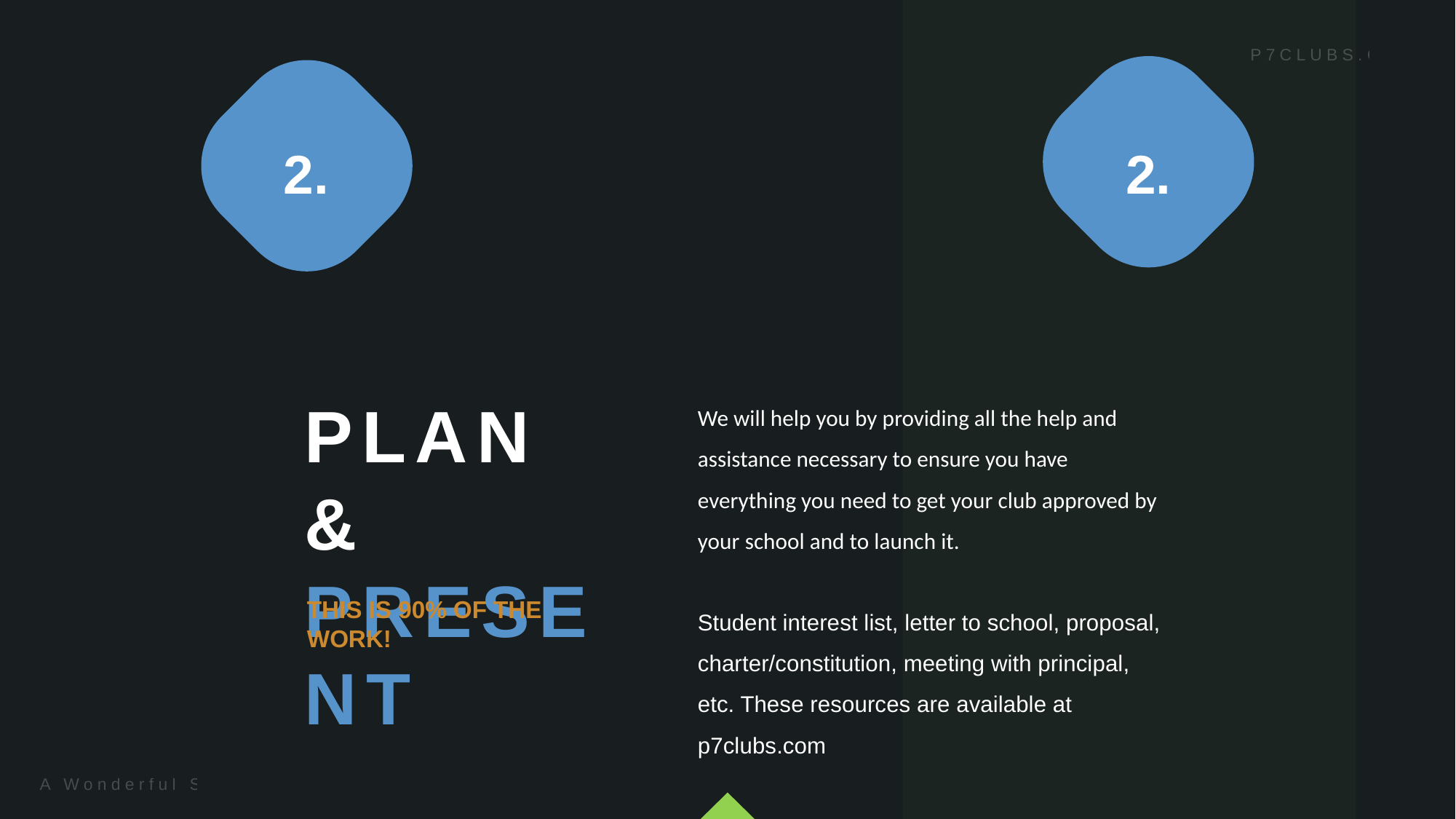

P7CLUBS.COM
A Wonderful Serenity

2.
2.
PLAN & PRESENT
We will help you by providing all the help and assistance necessary to ensure you have everything you need to get your club approved by your school and to launch it.

Student interest list, letter to school, proposal, charter/constitution, meeting with principal, etc. These resources are available at p7clubs.com
THIS IS 90% OF THE WORK!